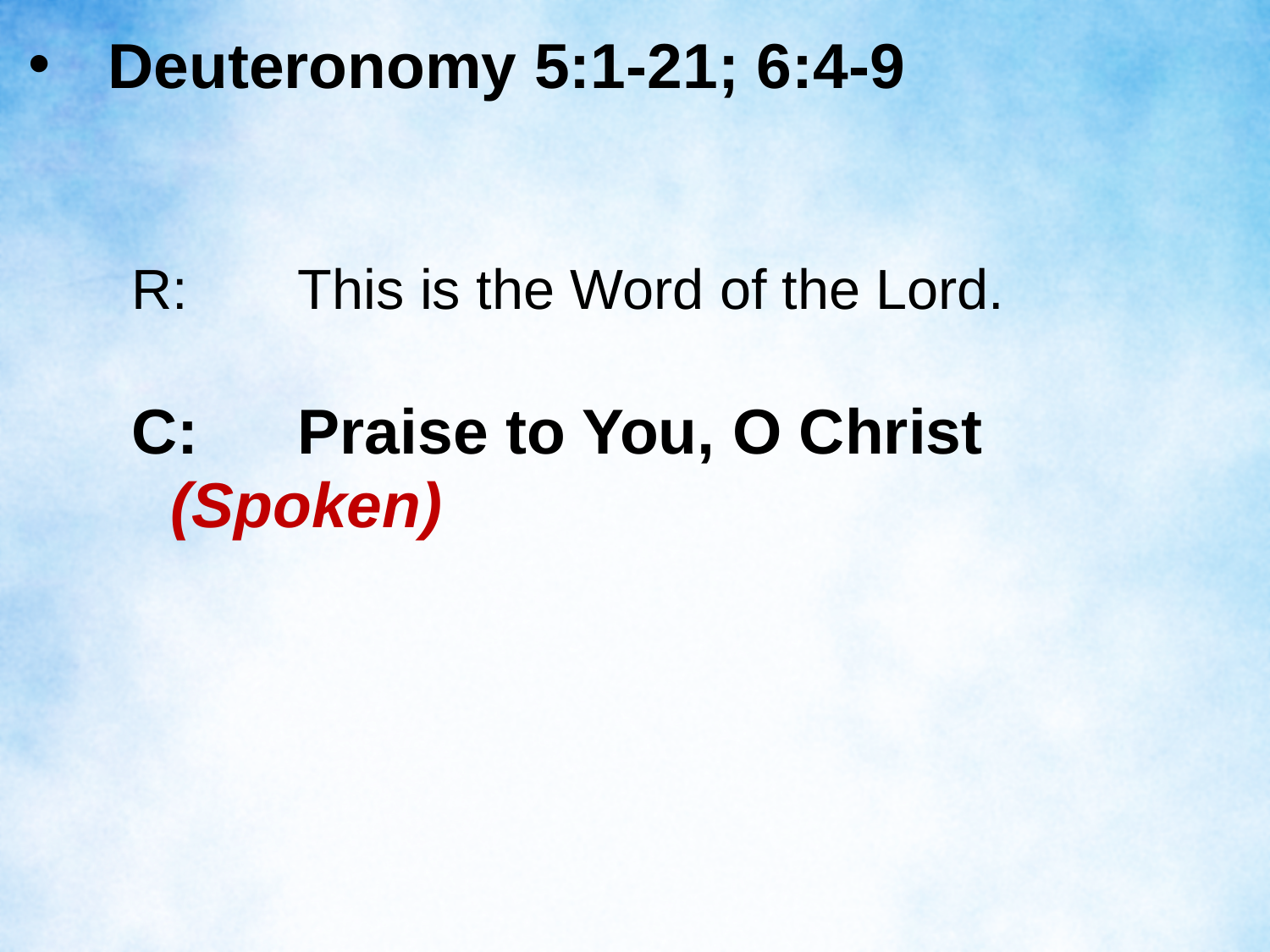

Deuteronomy 5:1-21; 6:4-9

R:	This is the Word of the Lord.

C:	Praise to You, O Christ (Spoken)
|  |
| --- |